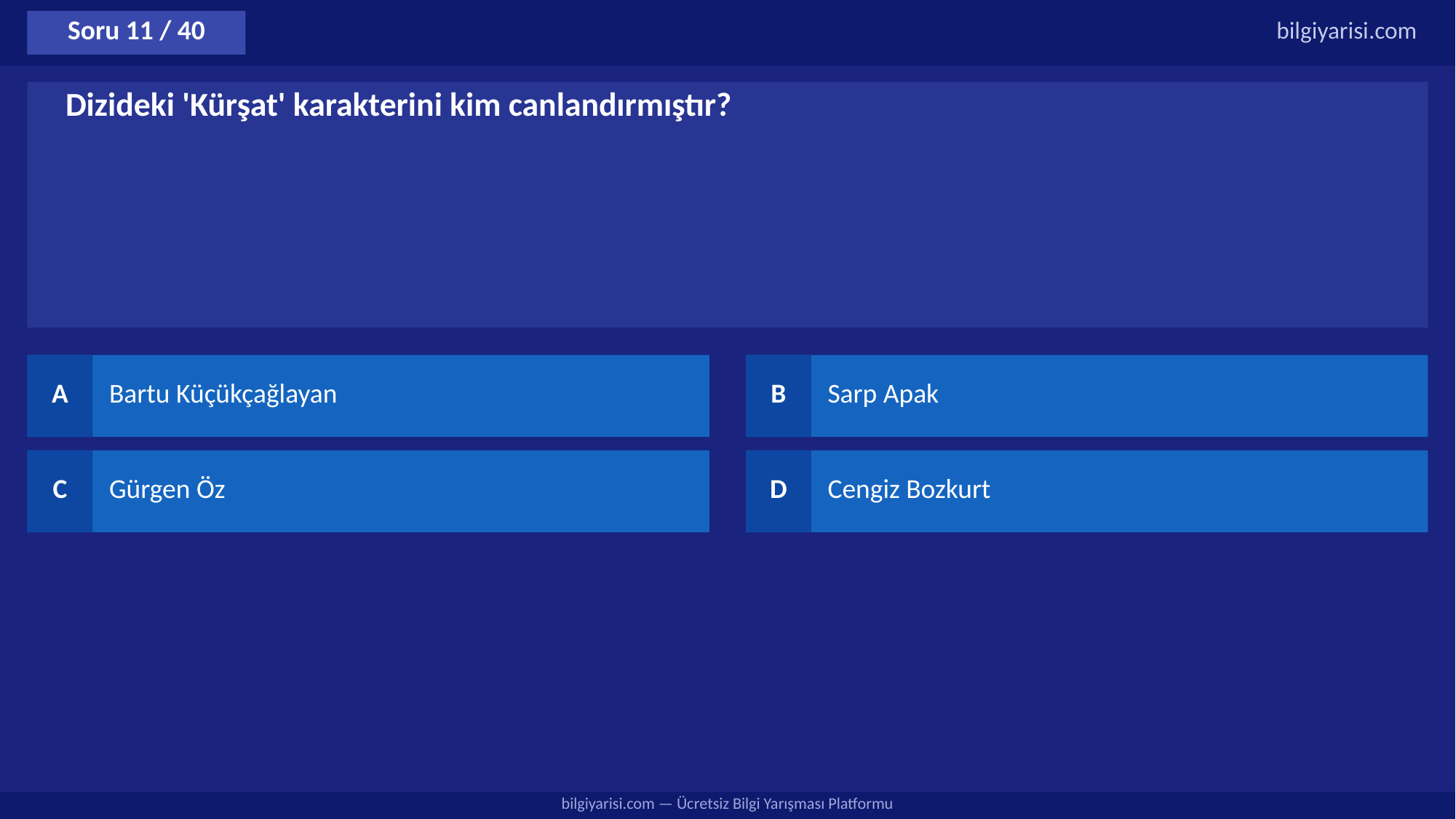

Soru 11 / 40
bilgiyarisi.com

Dizideki 'Kürşat' karakterini kim canlandırmıştır?

A
Bartu Küçükçağlayan

B
Sarp Apak

C
Gürgen Öz

D
Cengiz Bozkurt
bilgiyarisi.com — Ücretsiz Bilgi Yarışması Platformu